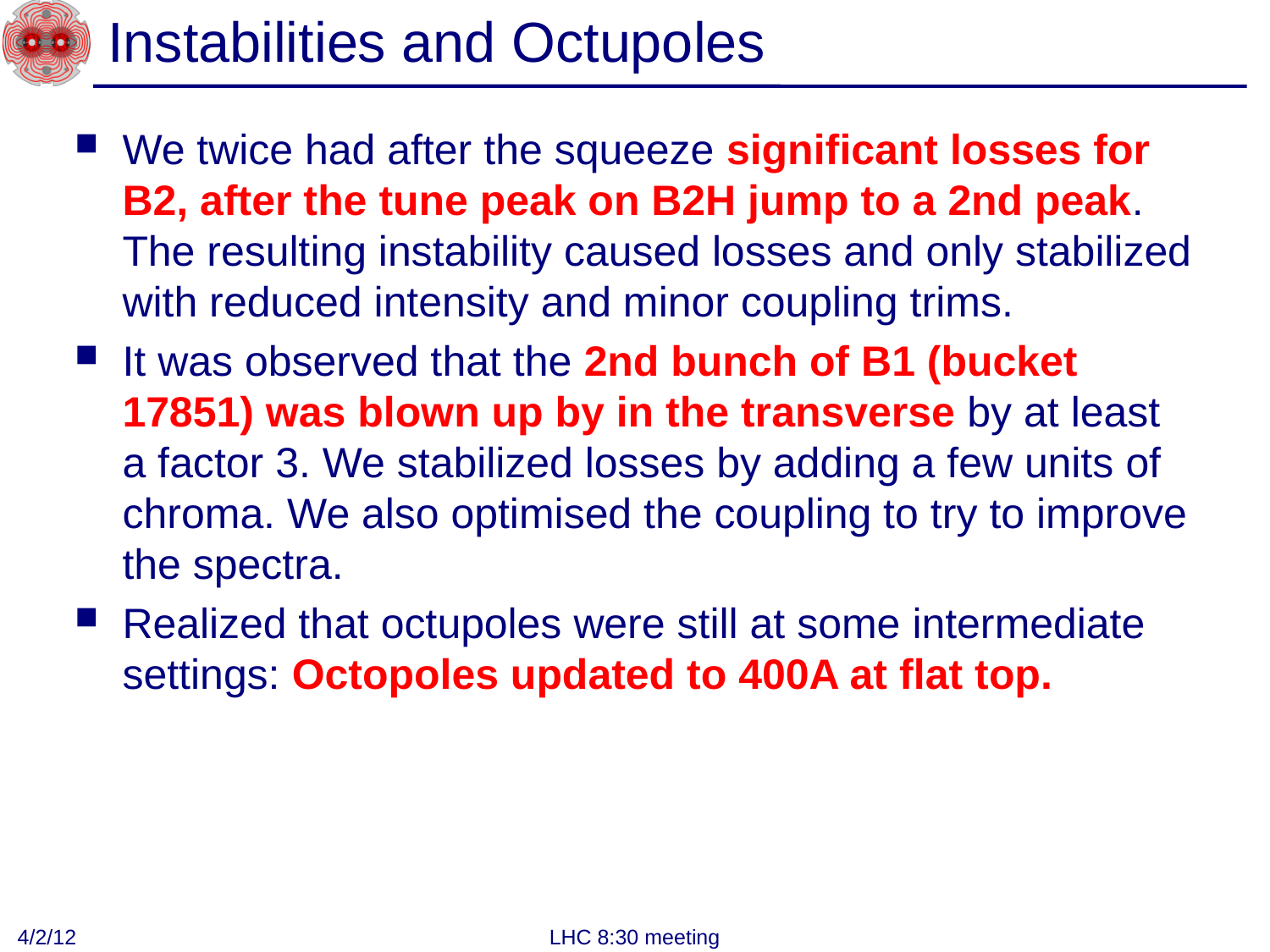

# Instabilities and Octupoles
We twice had after the squeeze significant losses for B2, after the tune peak on B2H jump to a 2nd peak. The resulting instability caused losses and only stabilized with reduced intensity and minor coupling trims.
It was observed that the 2nd bunch of B1 (bucket 17851) was blown up by in the transverse by at least a factor 3. We stabilized losses by adding a few units of chroma. We also optimised the coupling to try to improve the spectra.
Realized that octupoles were still at some intermediate settings: Octopoles updated to 400A at flat top.
4/2/12
LHC 8:30 meeting